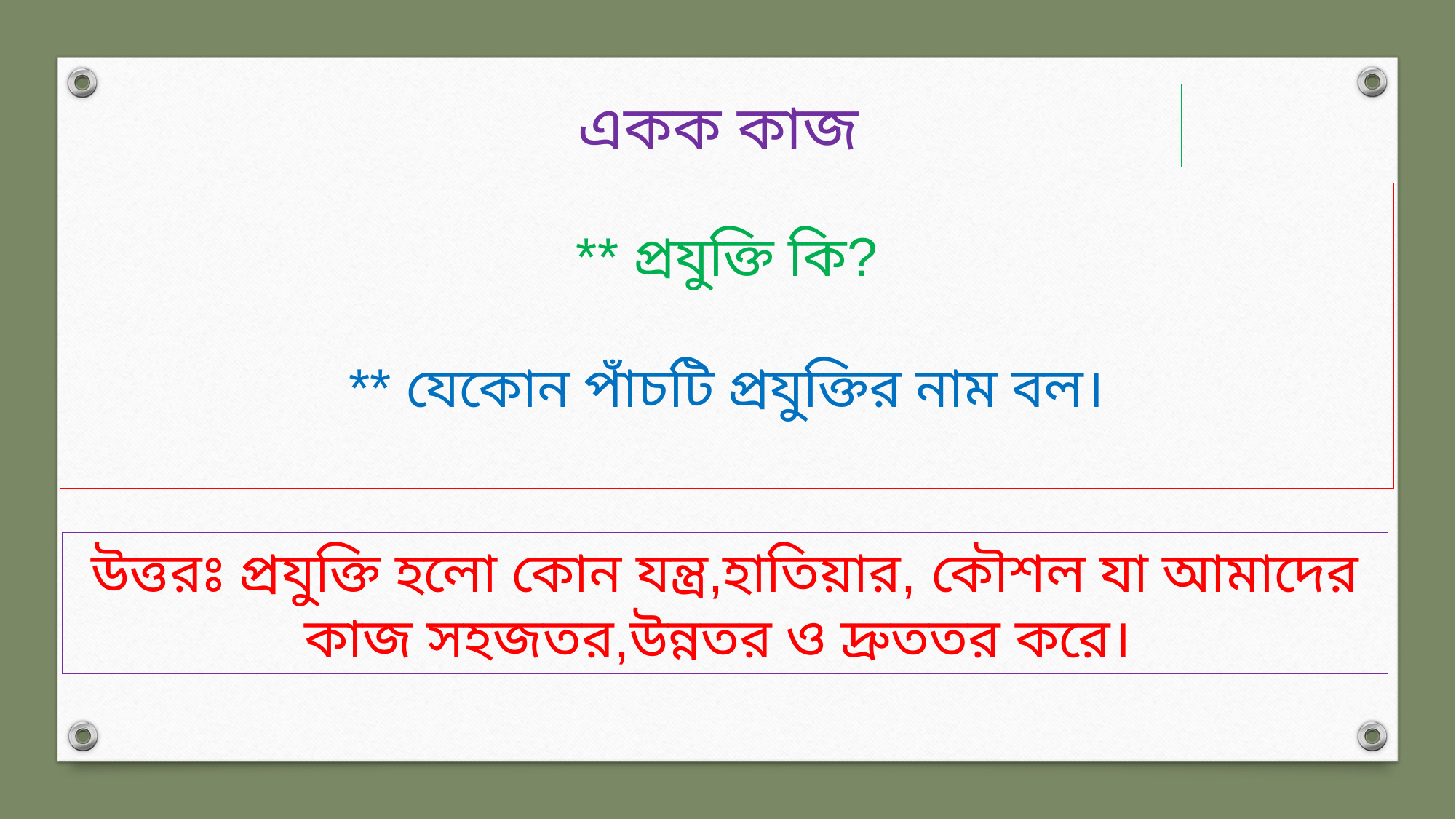

একক কাজ

** প্রযুক্তি কি?

** যেকোন পাঁচটি প্রযুক্তির নাম বল।

উত্তরঃ প্রযুক্তি হলো কোন যন্ত্র,হাতিয়ার, কৌশল যা আমাদের কাজ সহজতর,উন্নতর ও দ্রুততর করে।